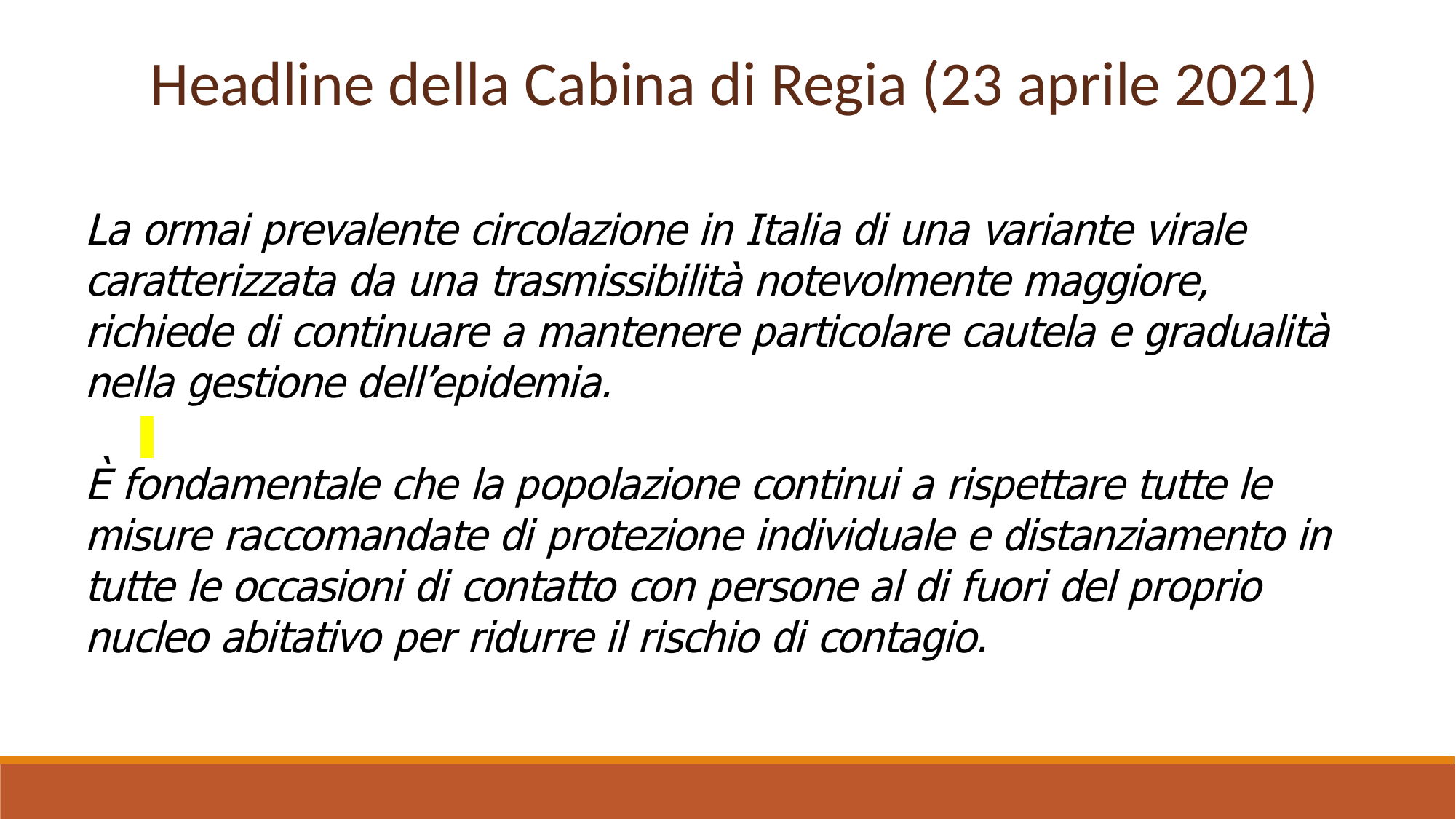

Headline della Cabina di Regia (23 aprile 2021)
La ormai prevalente circolazione in Italia di una variante virale caratterizzata da una trasmissibilità notevolmente maggiore, richiede di continuare a mantenere particolare cautela e gradualità nella gestione dell’epidemia.

È fondamentale che la popolazione continui a rispettare tutte le misure raccomandate di protezione individuale e distanziamento in tutte le occasioni di contatto con persone al di fuori del proprio nucleo abitativo per ridurre il rischio di contagio.